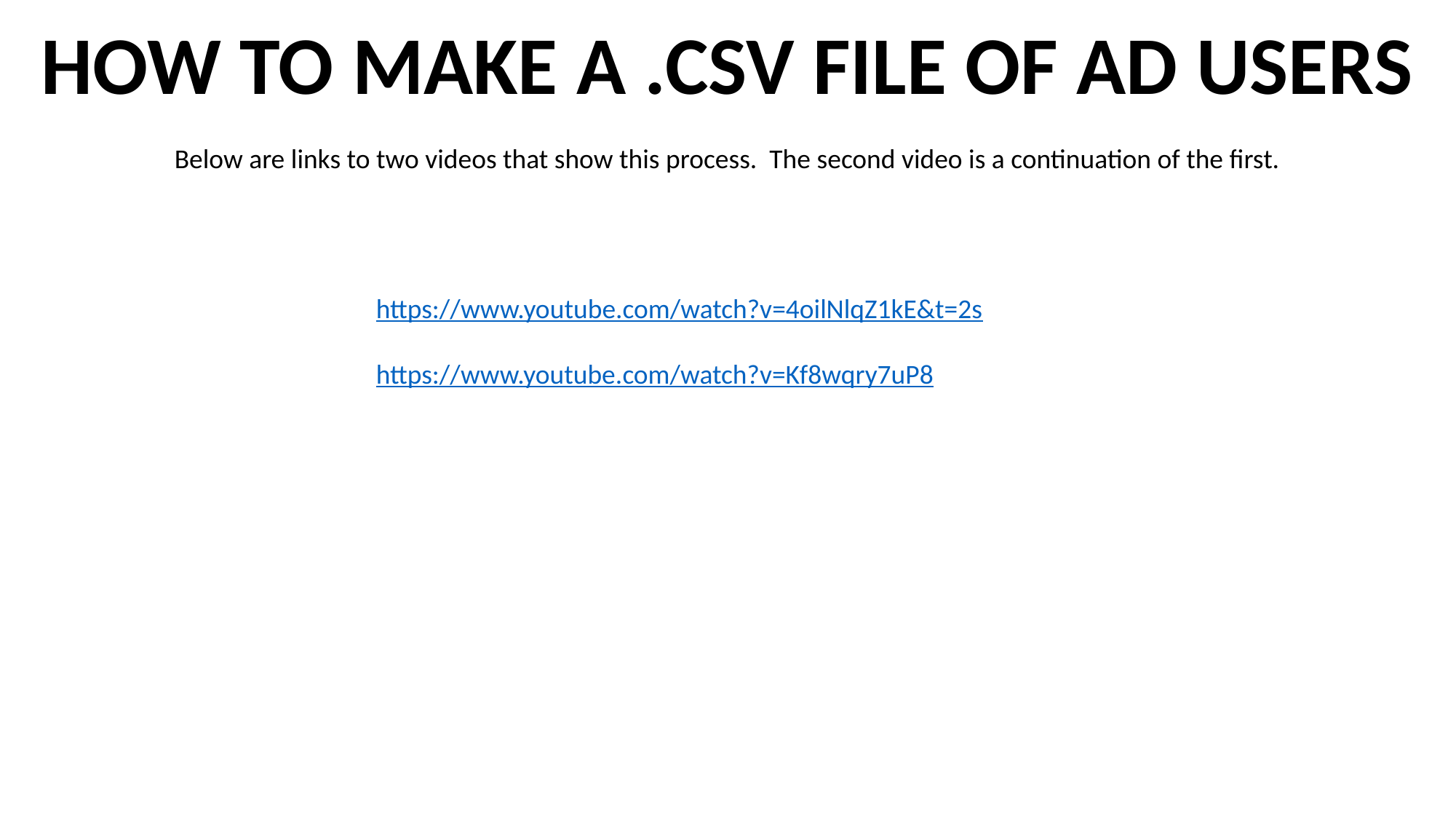

# HOW TO MAKE A .CSV FILE OF AD USERS
Below are links to two videos that show this process.  The second video is a continuation of the first.
https://www.youtube.com/watch?v=4oilNlqZ1kE&t=2s

https://www.youtube.com/watch?v=Kf8wqry7uP8